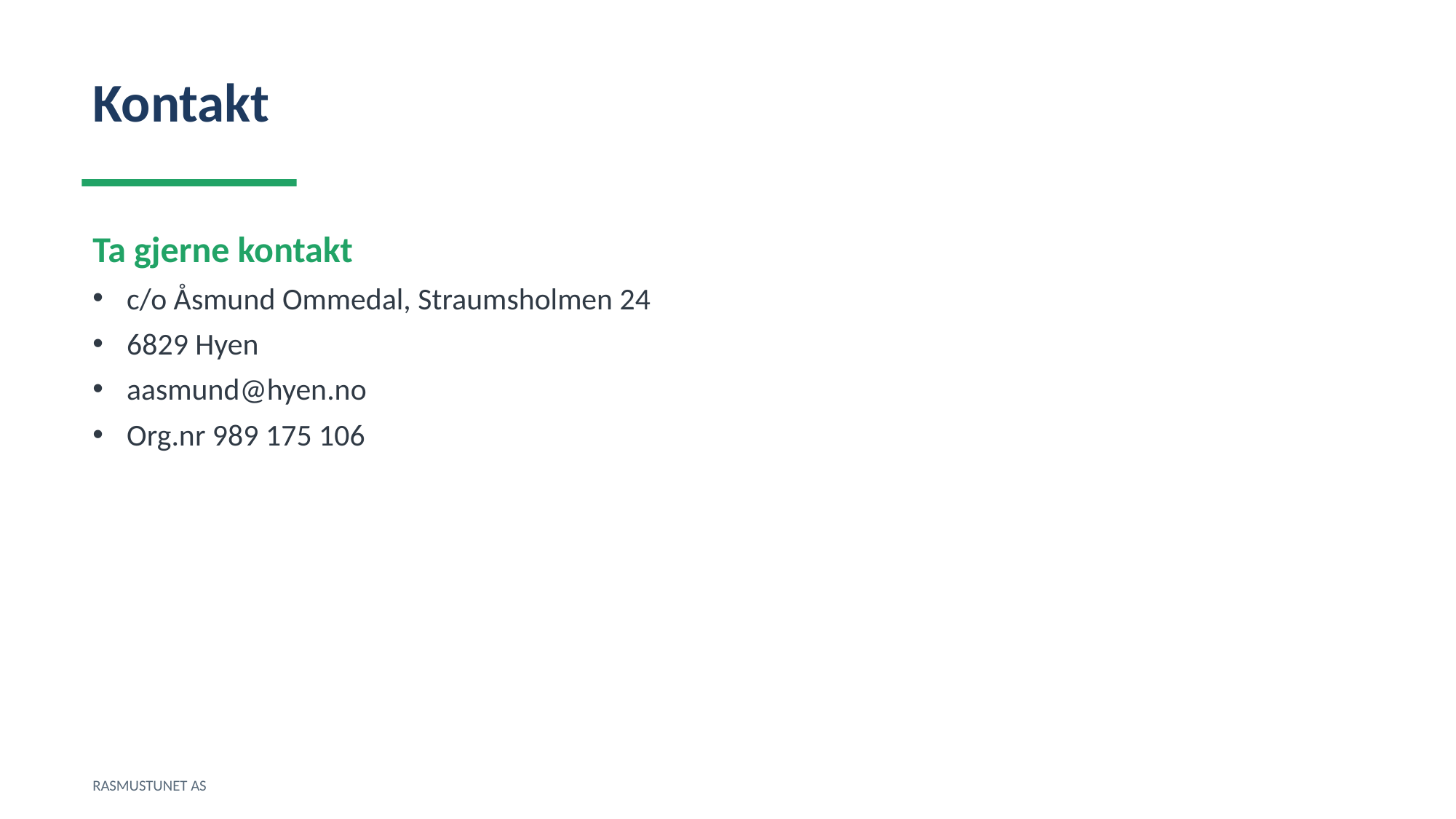

Kontakt

Ta gjerne kontakt
c/o Åsmund Ommedal, Straumsholmen 24
6829 Hyen
aasmund@hyen.no
Org.nr 989 175 106
RASMUSTUNET AS